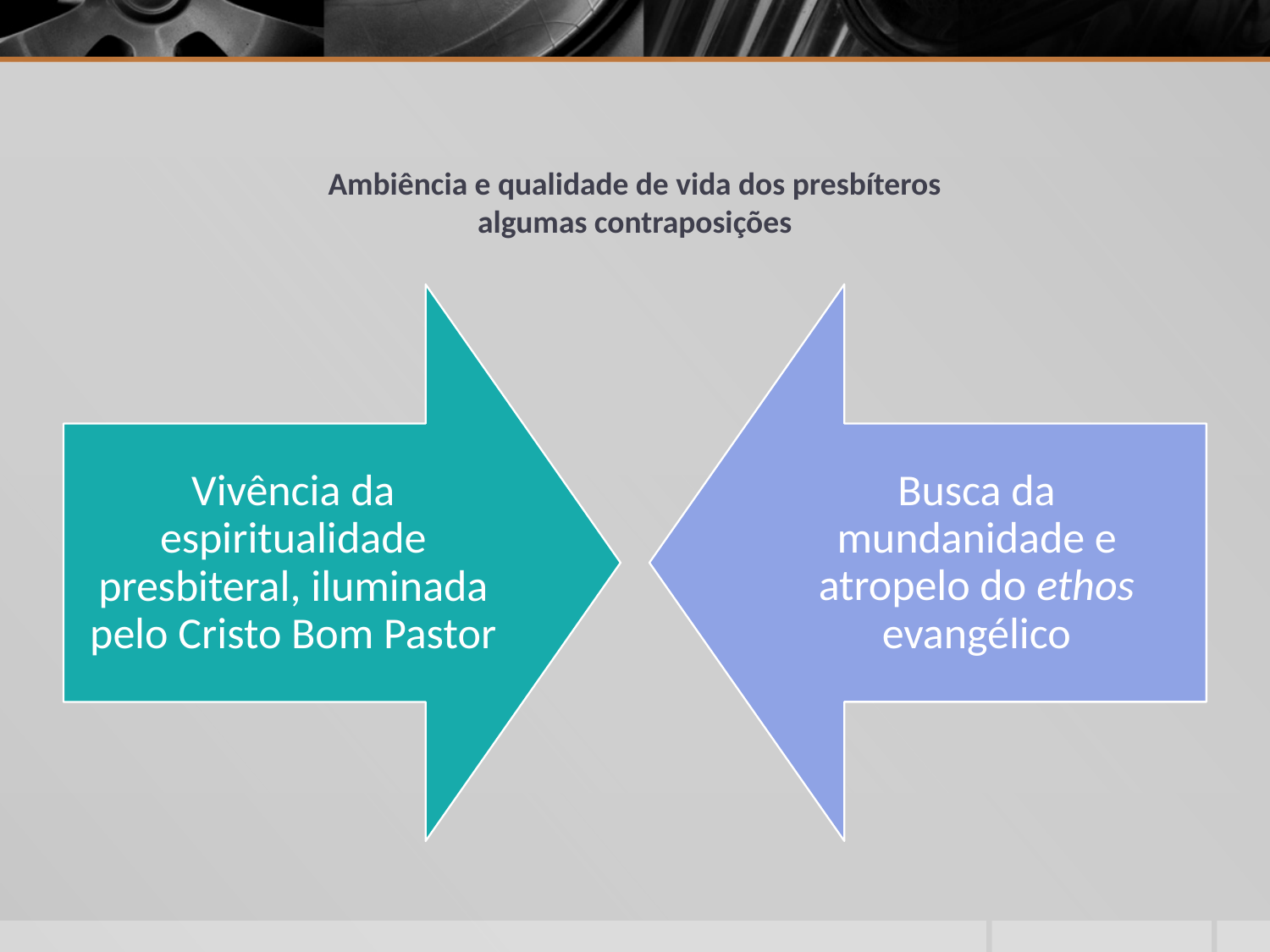

# Ambiência e qualidade de vida dos presbíteros algumas contraposições
Vivência da espiritualidade presbiteral, iluminada pelo Cristo Bom Pastor
Busca da mundanidade e atropelo do ethos evangélico